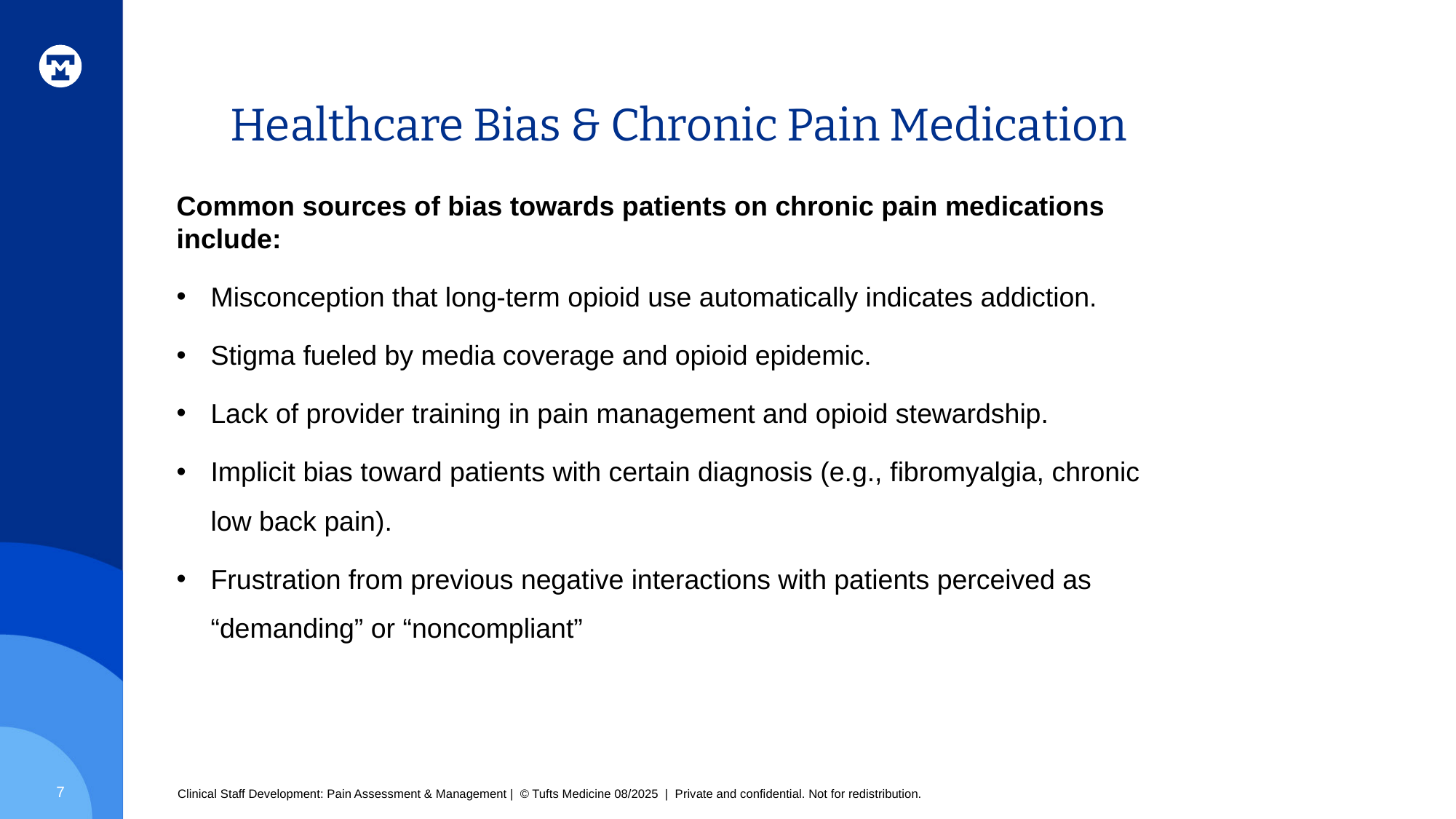

# Healthcare Bias & Chronic Pain Medication
Common sources of bias towards patients on chronic pain medications include:
Misconception that long-term opioid use automatically indicates addiction.
Stigma fueled by media coverage and opioid epidemic.
Lack of provider training in pain management and opioid stewardship.
Implicit bias toward patients with certain diagnosis (e.g., fibromyalgia, chronic low back pain).
Frustration from previous negative interactions with patients perceived as “demanding” or “noncompliant”
7
Clinical Staff Development: Pain Assessment & Management |  © Tufts Medicine 08/2025  |  Private and confidential. Not for redistribution.